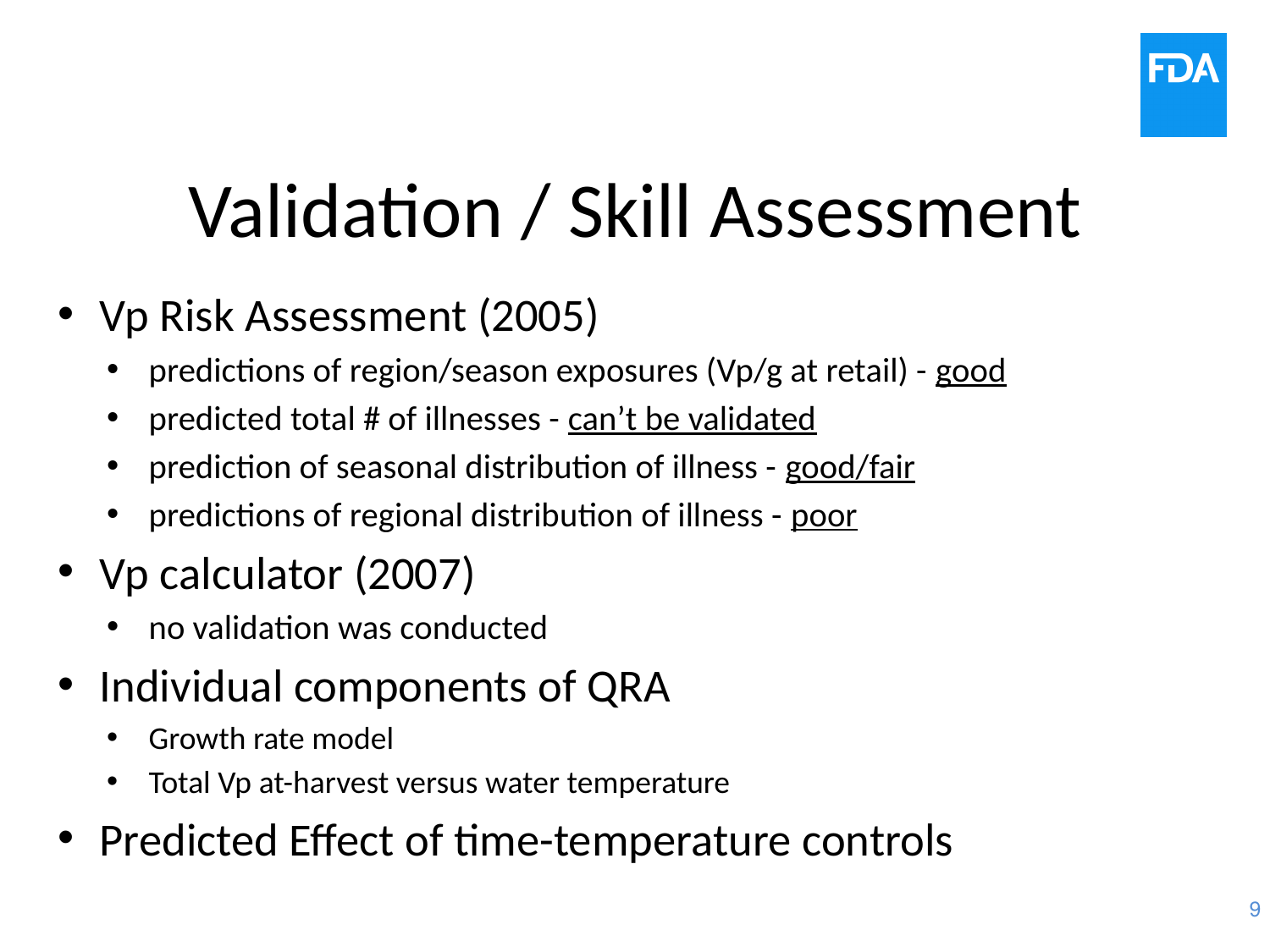

# Validation / Skill Assessment
Vp Risk Assessment (2005)
predictions of region/season exposures (Vp/g at retail) - good
predicted total # of illnesses - can’t be validated
prediction of seasonal distribution of illness - good/fair
predictions of regional distribution of illness - poor
Vp calculator (2007)
no validation was conducted
Individual components of QRA
Growth rate model
Total Vp at-harvest versus water temperature
Predicted Effect of time-temperature controls